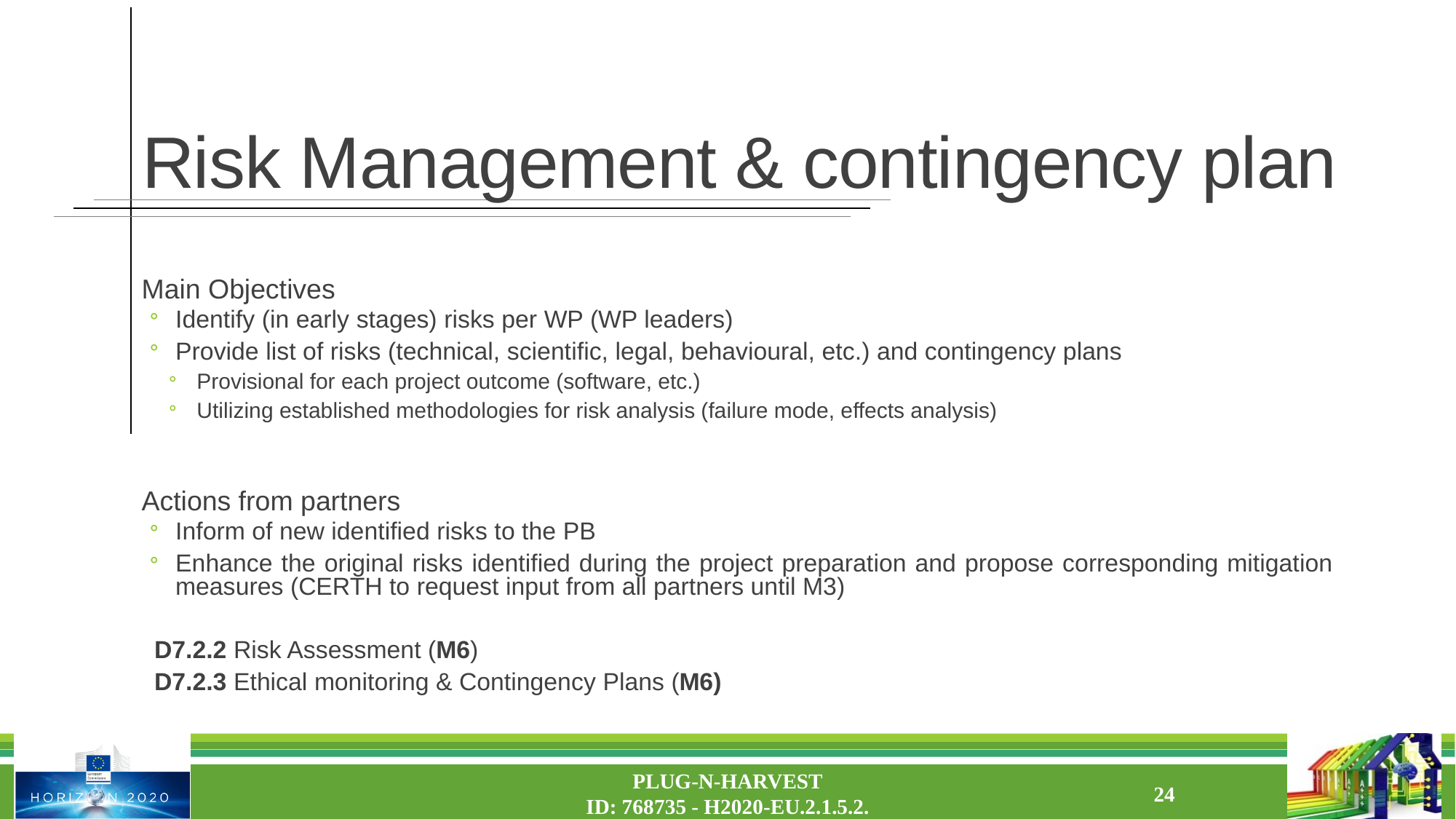

# Risk Management & contingency plan

Main Objectives
Identify (in early stages) risks per WP (WP leaders)
Provide list of risks (technical, scientific, legal, behavioural, etc.) and contingency plans
Provisional for each project outcome (software, etc.)
Utilizing established methodologies for risk analysis (failure mode, effects analysis)

Actions from partners
Inform of new identified risks to the PB
Enhance the original risks identified during the project preparation and propose corresponding mitigation measures (CERTH to request input from all partners until M3)

D7.2.2 Risk Assessment (M6)
D7.2.3 Ethical monitoring & Contingency Plans (M6)

PLUG-N-HARVEST
ID: 768735 - H2020-EU.2.1.5.2.
24